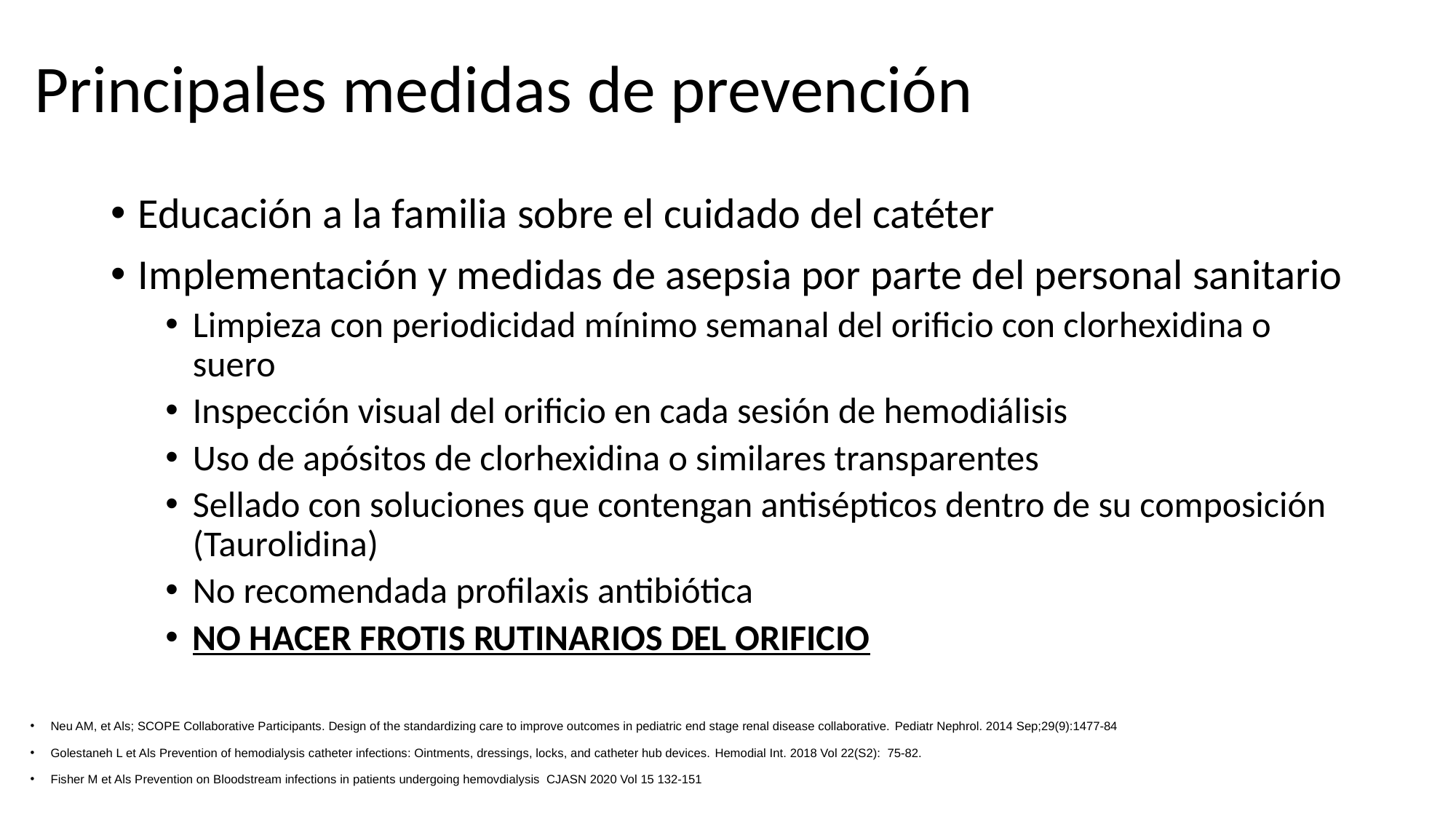

# Principales medidas de prevención
Educación a la familia sobre el cuidado del catéter
Implementación y medidas de asepsia por parte del personal sanitario
Limpieza con periodicidad mínimo semanal del orificio con clorhexidina o suero
Inspección visual del orificio en cada sesión de hemodiálisis
Uso de apósitos de clorhexidina o similares transparentes
Sellado con soluciones que contengan antisépticos dentro de su composición (Taurolidina)
No recomendada profilaxis antibiótica
NO HACER FROTIS RUTINARIOS DEL ORIFICIO
Neu AM, et Als; SCOPE Collaborative Participants. Design of the standardizing care to improve outcomes in pediatric end stage renal disease collaborative. Pediatr Nephrol. 2014 Sep;29(9):1477-84
Golestaneh L et Als Prevention of hemodialysis catheter infections: Ointments, dressings, locks, and catheter hub devices. Hemodial Int. 2018 Vol 22(S2):  75-82.
Fisher M et Als Prevention on Bloodstream infections in patients undergoing hemovdialysis  CJASN 2020 Vol 15 132-151